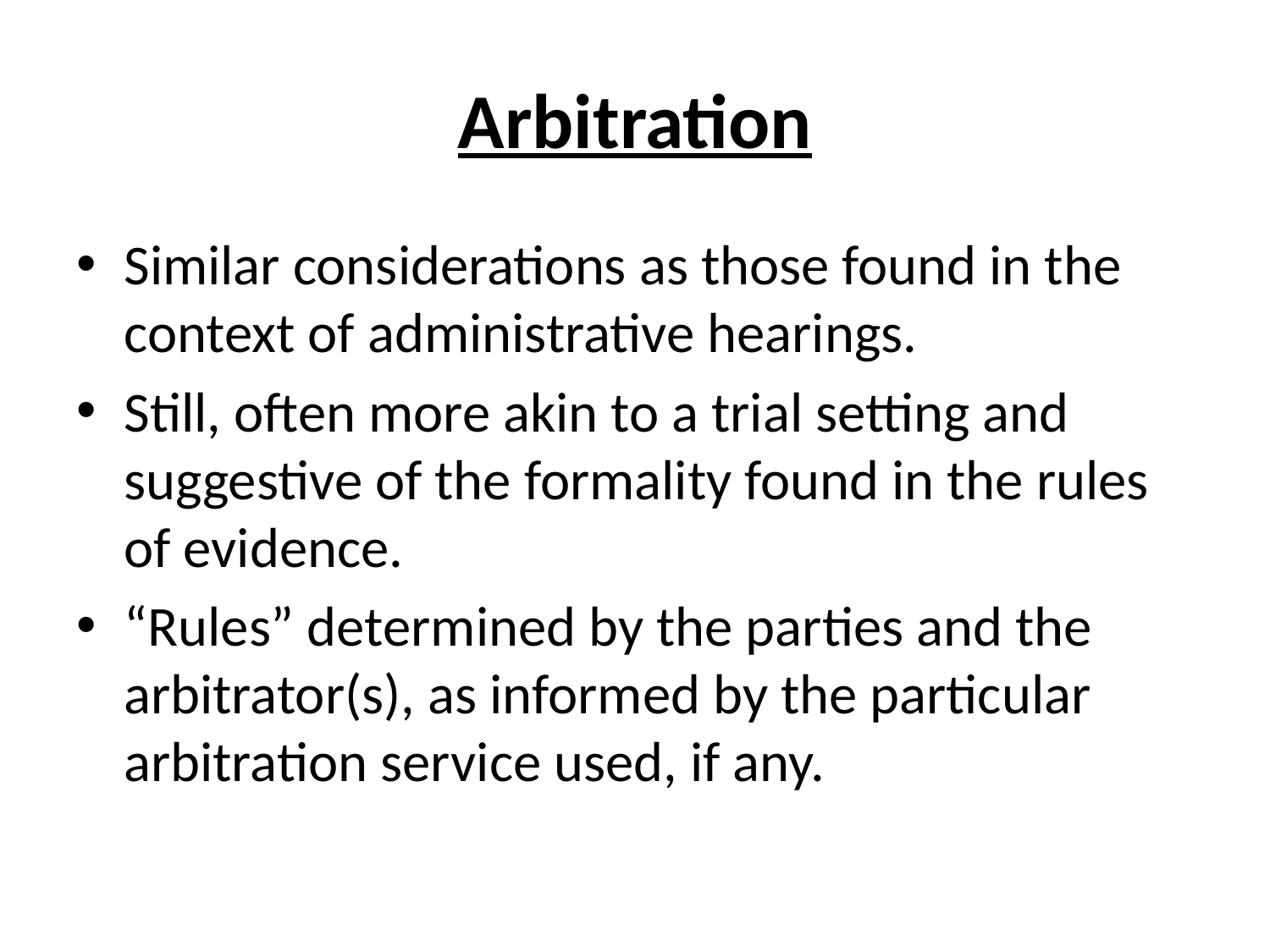

# Arbitration
Similar considerations as those found in the context of administrative hearings.
Still, often more akin to a trial setting and suggestive of the formality found in the rules of evidence.
“Rules” determined by the parties and the arbitrator(s), as informed by the particular arbitration service used, if any.